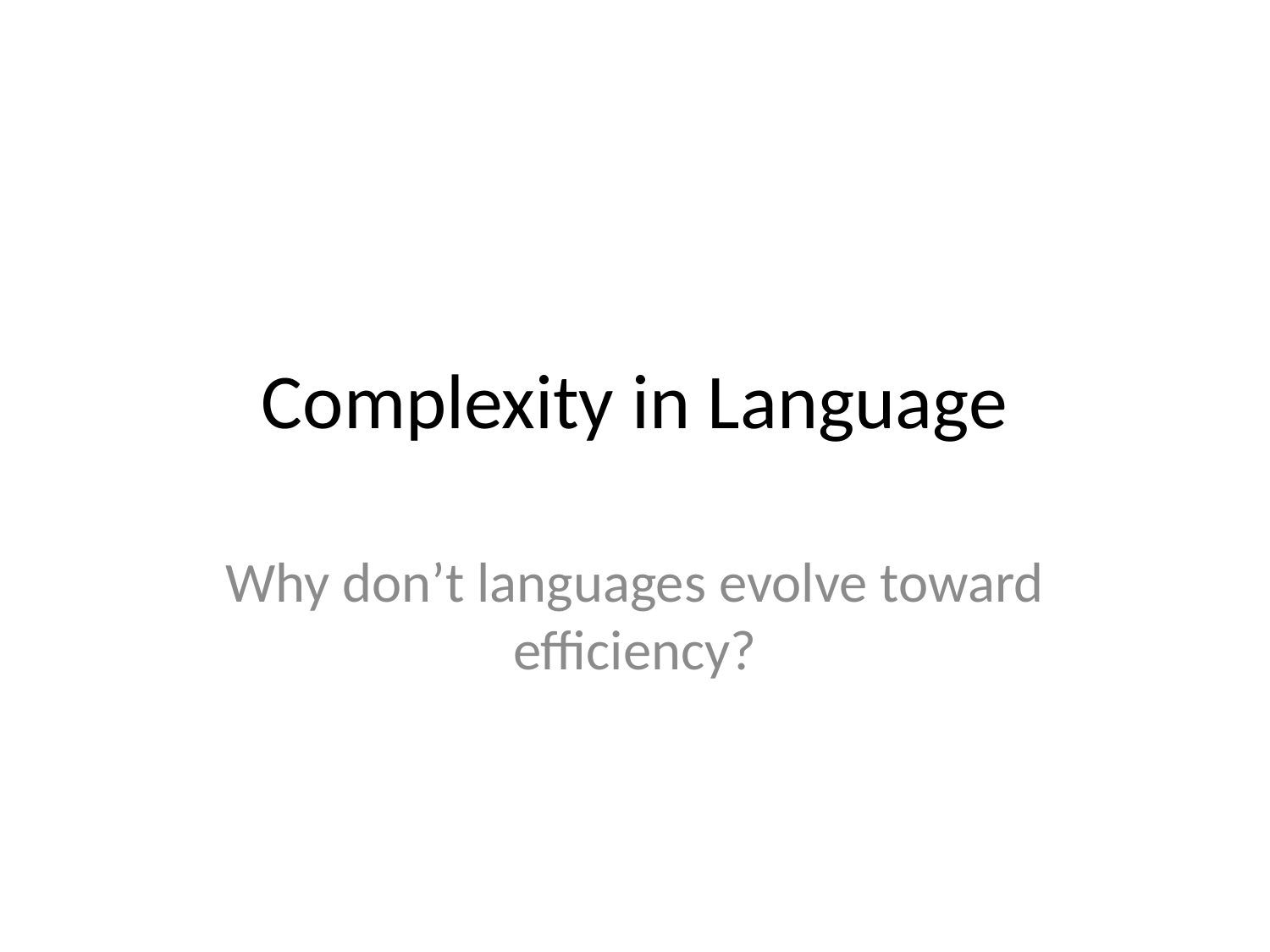

# Complexity in Language
Why don’t languages evolve toward efficiency?